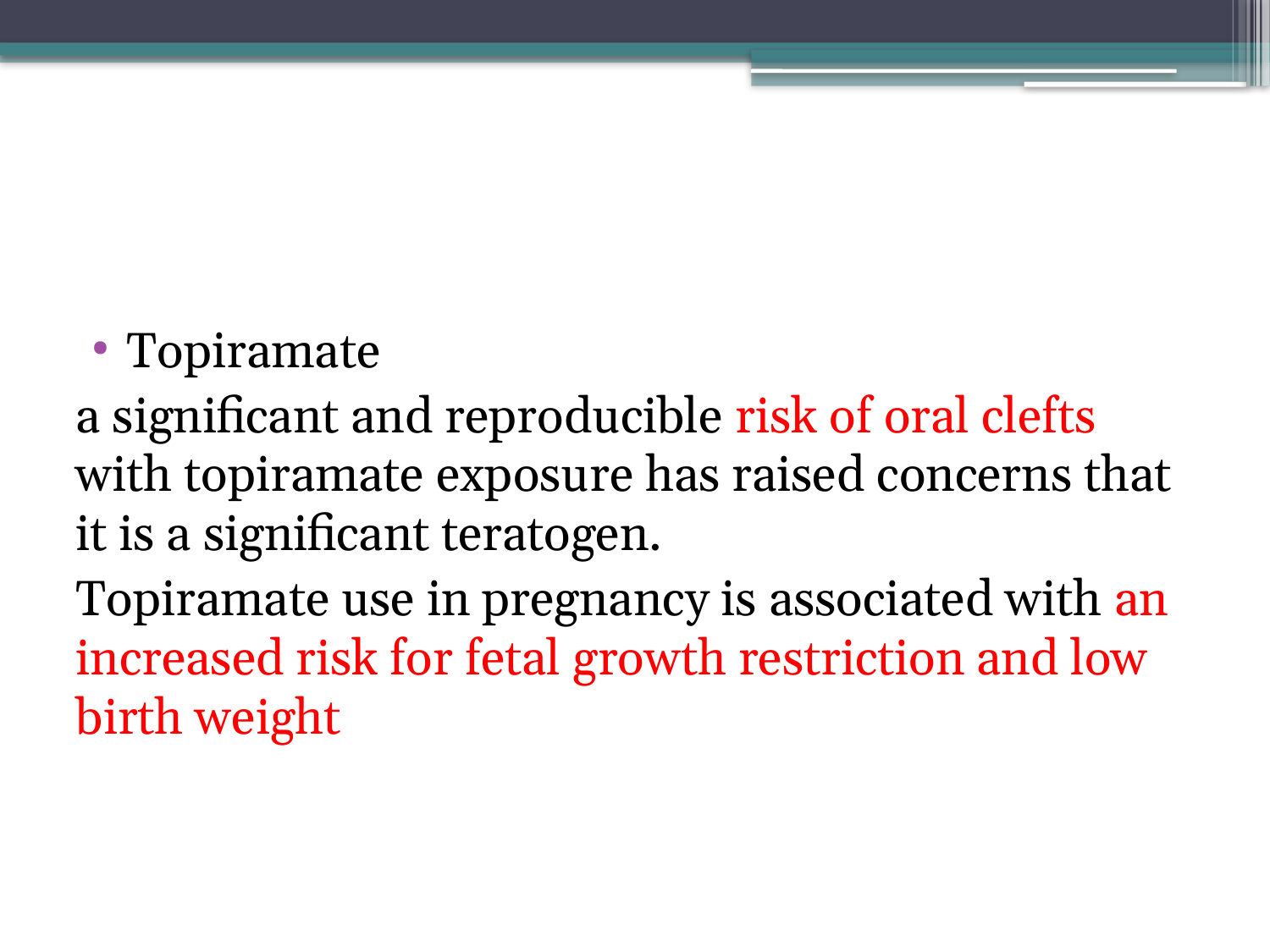

#
Topiramate
a significant and reproducible risk of oral clefts with topiramate exposure has raised concerns that it is a significant teratogen.
Topiramate use in pregnancy is associated with an increased risk for fetal growth restriction and low birth weight